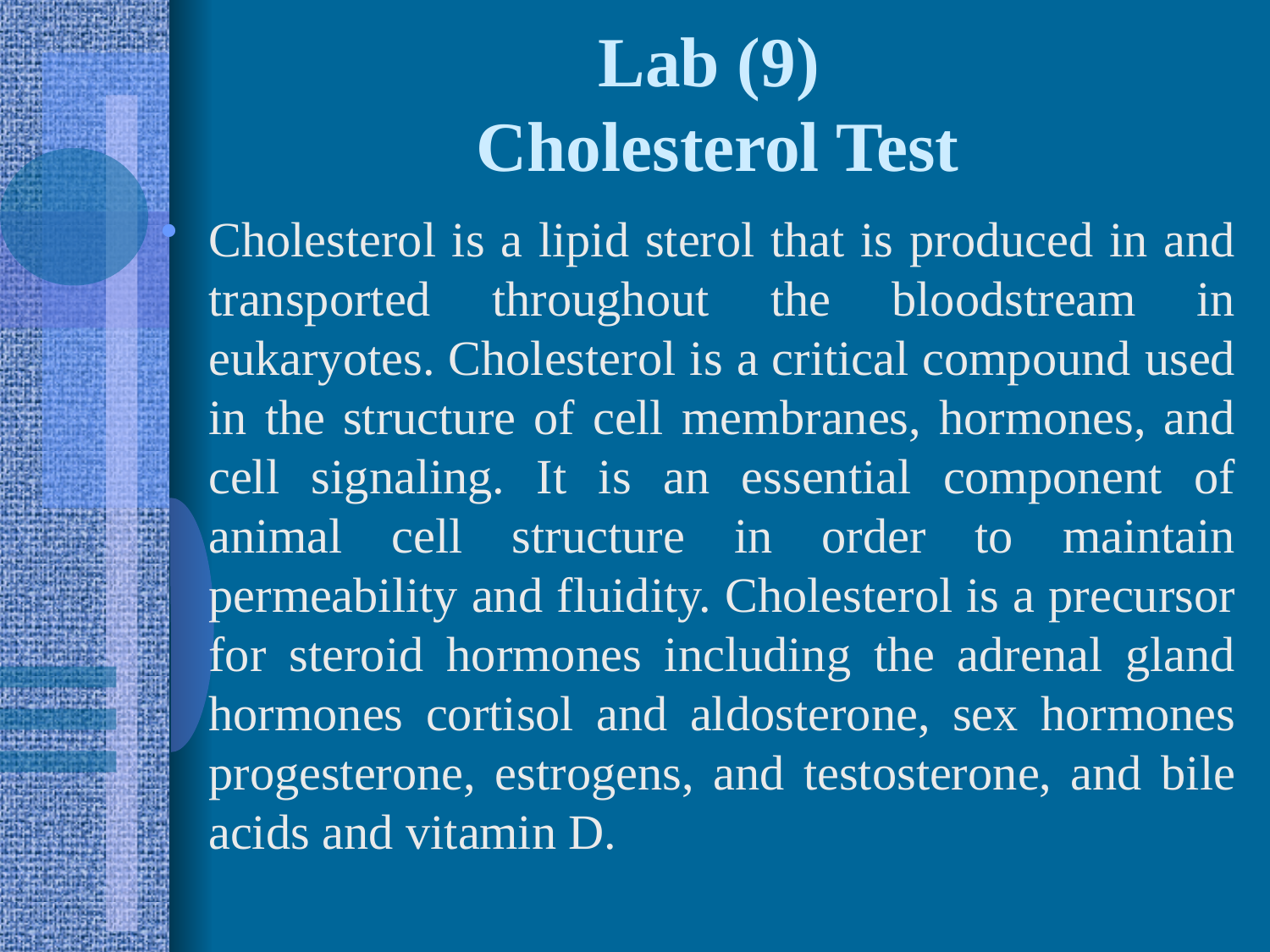

# Lab (9) Cholesterol Test
Cholesterol is a lipid sterol that is produced in and transported throughout the bloodstream in eukaryotes. Cholesterol is a critical compound used in the structure of cell membranes, hormones, and cell signaling. It is an essential component of animal cell structure in order to maintain permeability and fluidity. Cholesterol is a precursor for steroid hormones including the adrenal gland hormones cortisol and aldosterone, sex hormones progesterone, estrogens, and testosterone, and bile acids and vitamin D.